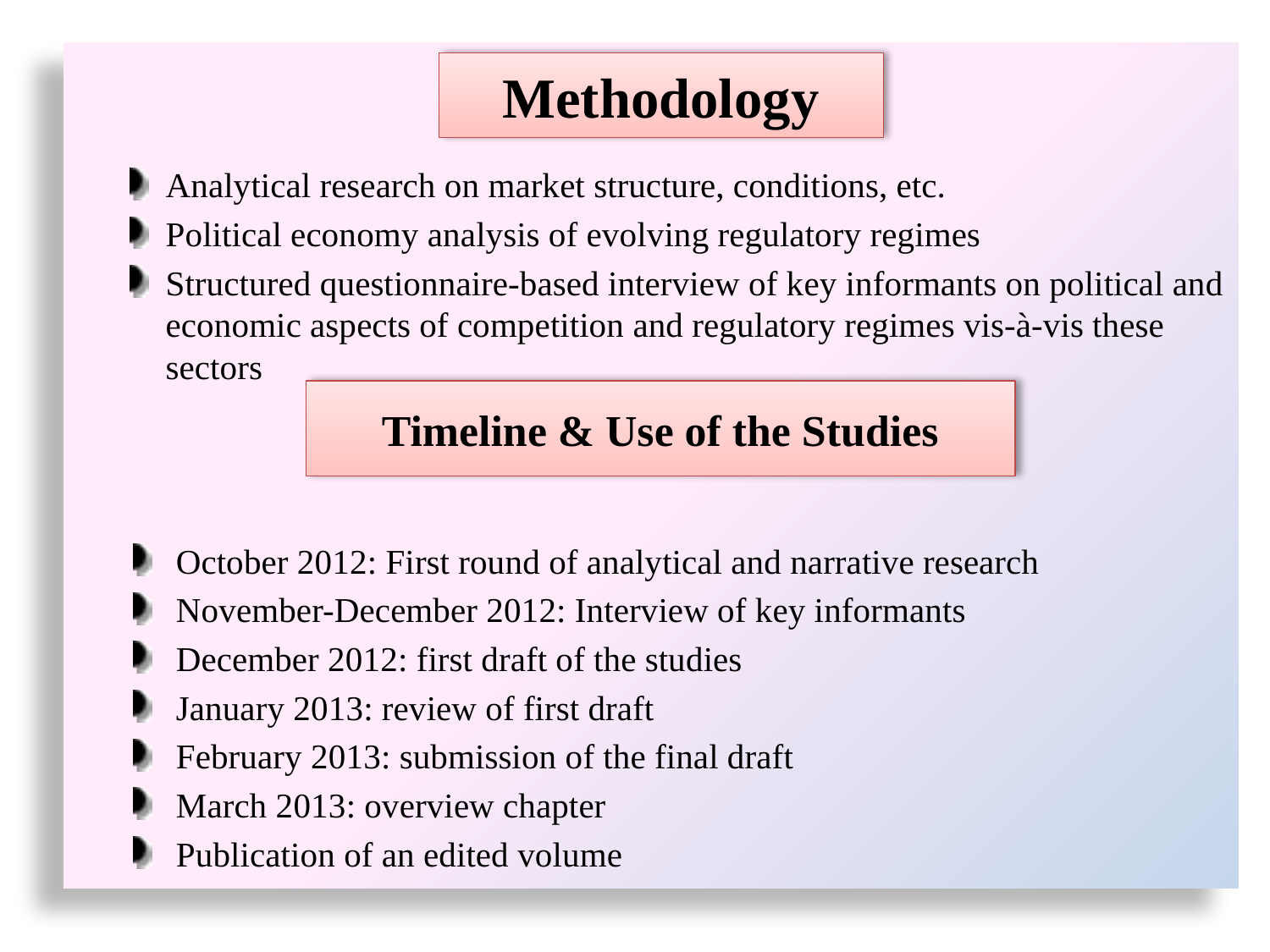

Analytical research on market structure, conditions, etc.
Political economy analysis of evolving regulatory regimes
Structured questionnaire-based interview of key informants on political and economic aspects of competition and regulatory regimes vis-à-vis these sectors

October 2012: First round of analytical and narrative research
November-December 2012: Interview of key informants
December 2012: first draft of the studies
January 2013: review of first draft
February 2013: submission of the final draft
March 2013: overview chapter
Publication of an edited volume
# Methodology
Timeline & Use of the Studies